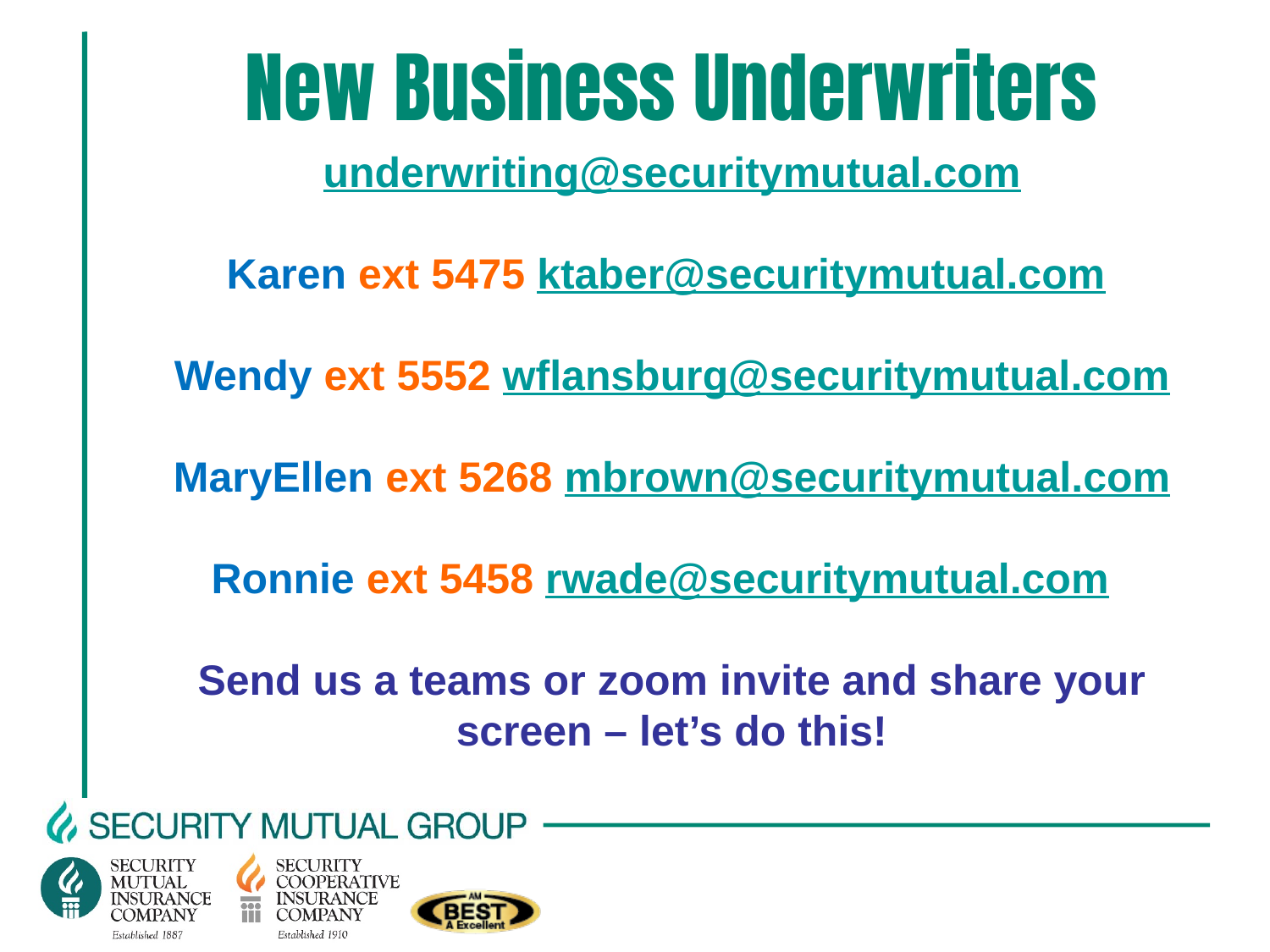

# New Business Underwriters
underwriting@securitymutual.com

Karen ext 5475 ktaber@securitymutual.com

Wendy ext 5552 wflansburg@securitymutual.com

MaryEllen ext 5268 mbrown@securitymutual.com

Ronnie ext 5458 rwade@securitymutual.com

Send us a teams or zoom invite and share your screen – let’s do this!